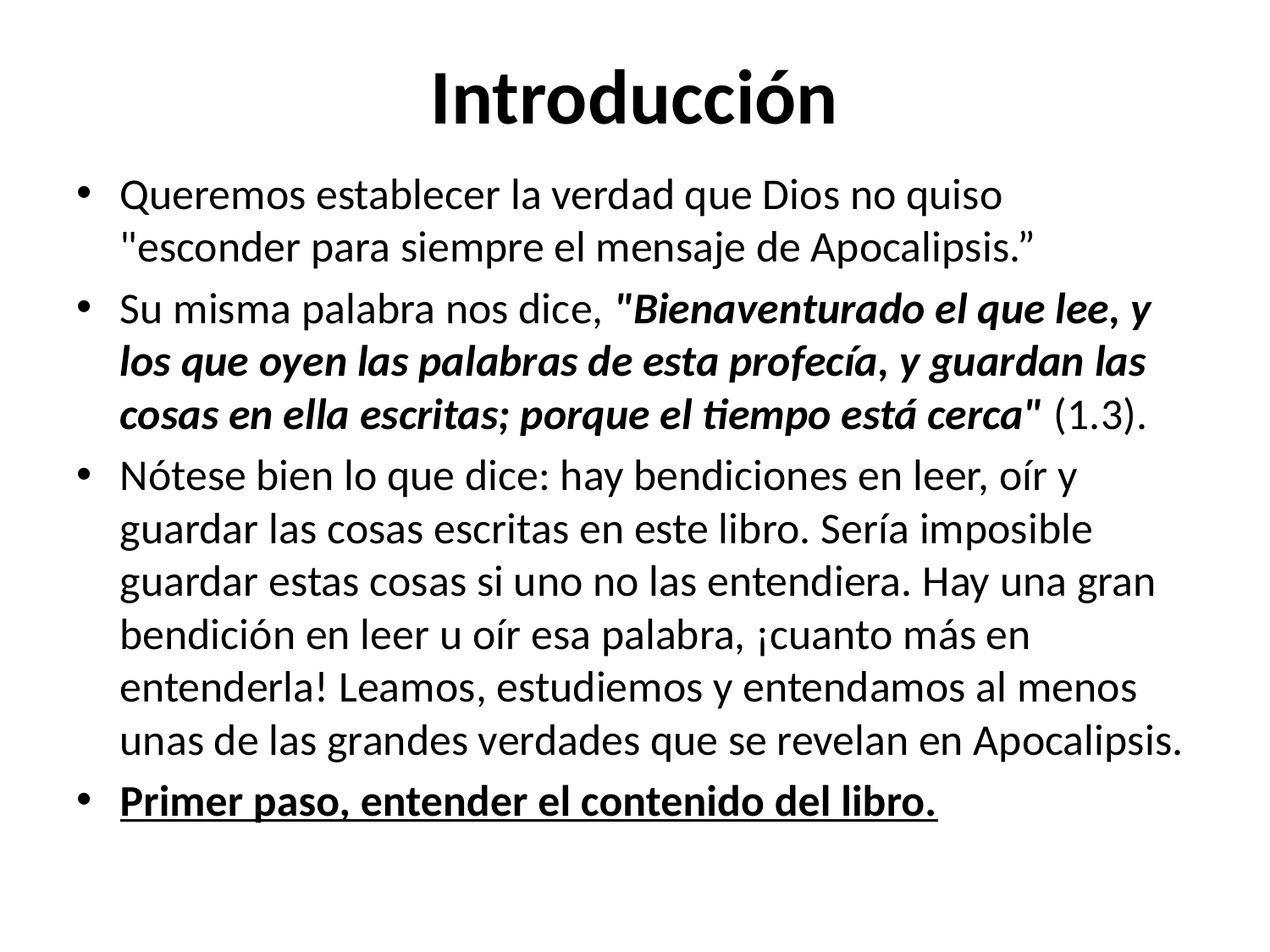

# Introducción
Queremos establecer la verdad que Dios no quiso "esconder para siempre el mensaje de Apocalipsis.”
Su misma palabra nos dice, "Bienaventurado el que lee, y los que oyen las palabras de esta profecía, y guardan las cosas en ella escritas; porque el tiempo está cerca" (1.3).
Nótese bien lo que dice: hay bendiciones en leer, oír y guardar las cosas escritas en este libro. Sería imposible guardar estas cosas si uno no las entendiera. Hay una gran bendición en leer u oír esa palabra, ¡cuanto más en entenderla! Leamos, estudiemos y entendamos al menos unas de las grandes verdades que se revelan en Apocalipsis.
Primer paso, entender el contenido del libro.